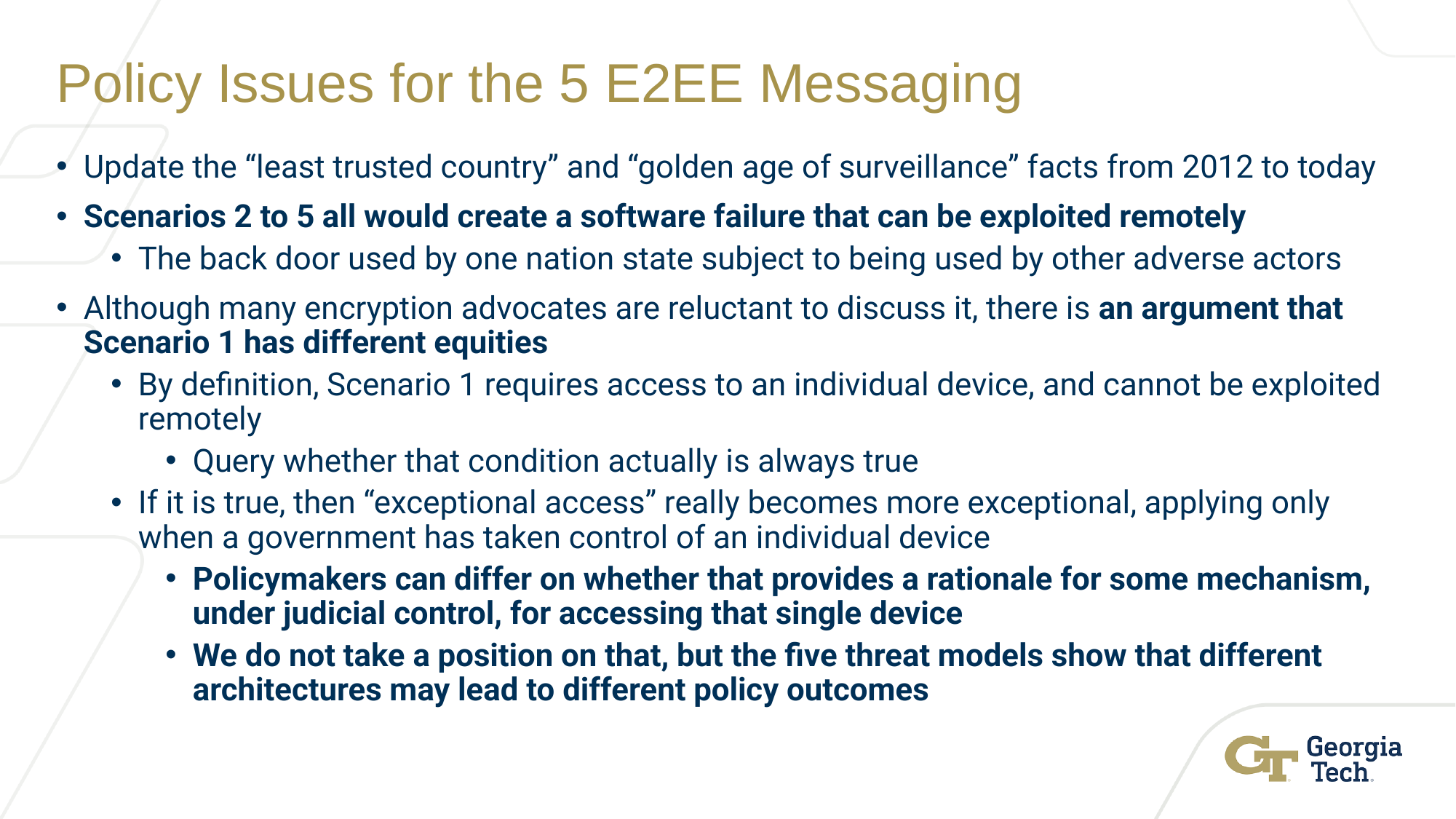

# Policy Issues for the 5 E2EE Messaging
Update the “least trusted country” and “golden age of surveillance” facts from 2012 to today
Scenarios 2 to 5 all would create a software failure that can be exploited remotely
The back door used by one nation state subject to being used by other adverse actors
Although many encryption advocates are reluctant to discuss it, there is an argument that Scenario 1 has different equities
By definition, Scenario 1 requires access to an individual device, and cannot be exploited remotely
Query whether that condition actually is always true
If it is true, then “exceptional access” really becomes more exceptional, applying only when a government has taken control of an individual device
Policymakers can differ on whether that provides a rationale for some mechanism, under judicial control, for accessing that single device
We do not take a position on that, but the five threat models show that different architectures may lead to different policy outcomes